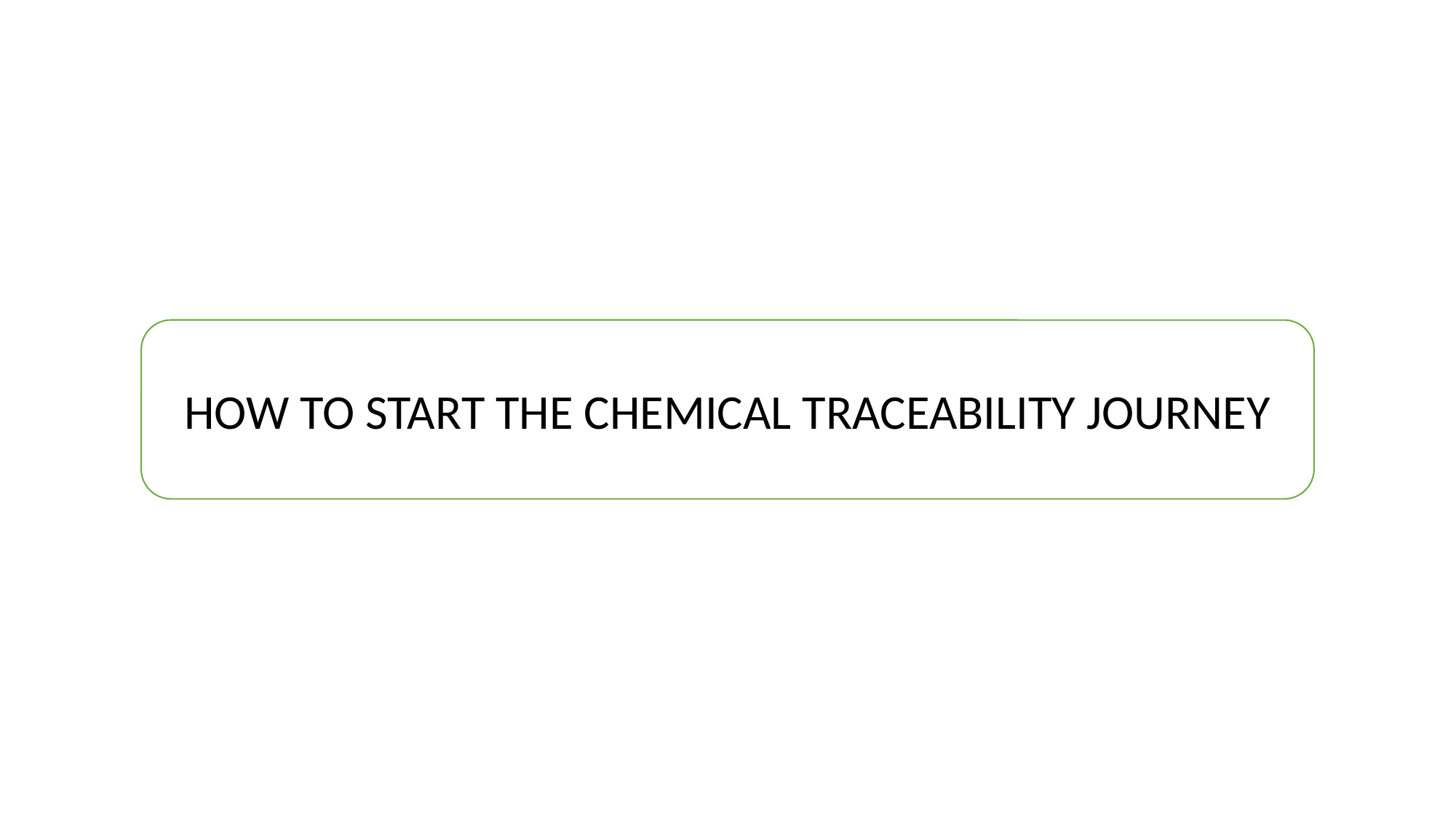

How to start the chemical Traceability Journey